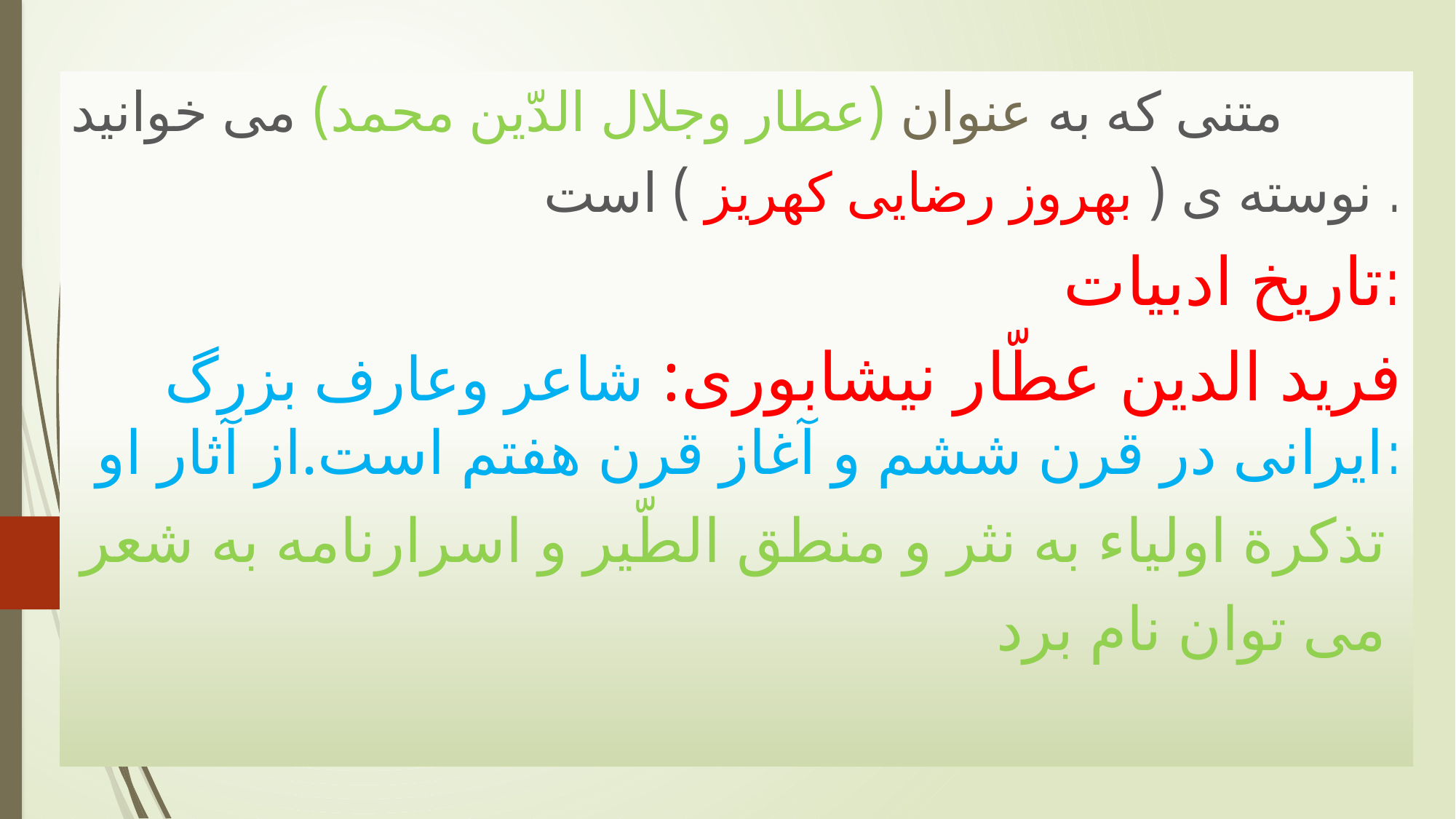

متنی که به عنوان (عطار وجلال الدّین محمد) می خوانید
نوسته ی ( بهروز رضایی کهریز ) است .
                             تاریخ ادبیات:
فرید الدین عطّار نیشابوری: شاعر وعارف بزرگ ایرانی در قرن ششم و آغاز قرن هفتم است.از آثار او:
تذکرة اولیاء به نثر و منطق الطّیر و اسرارنامه به شعر
می توان نام برد